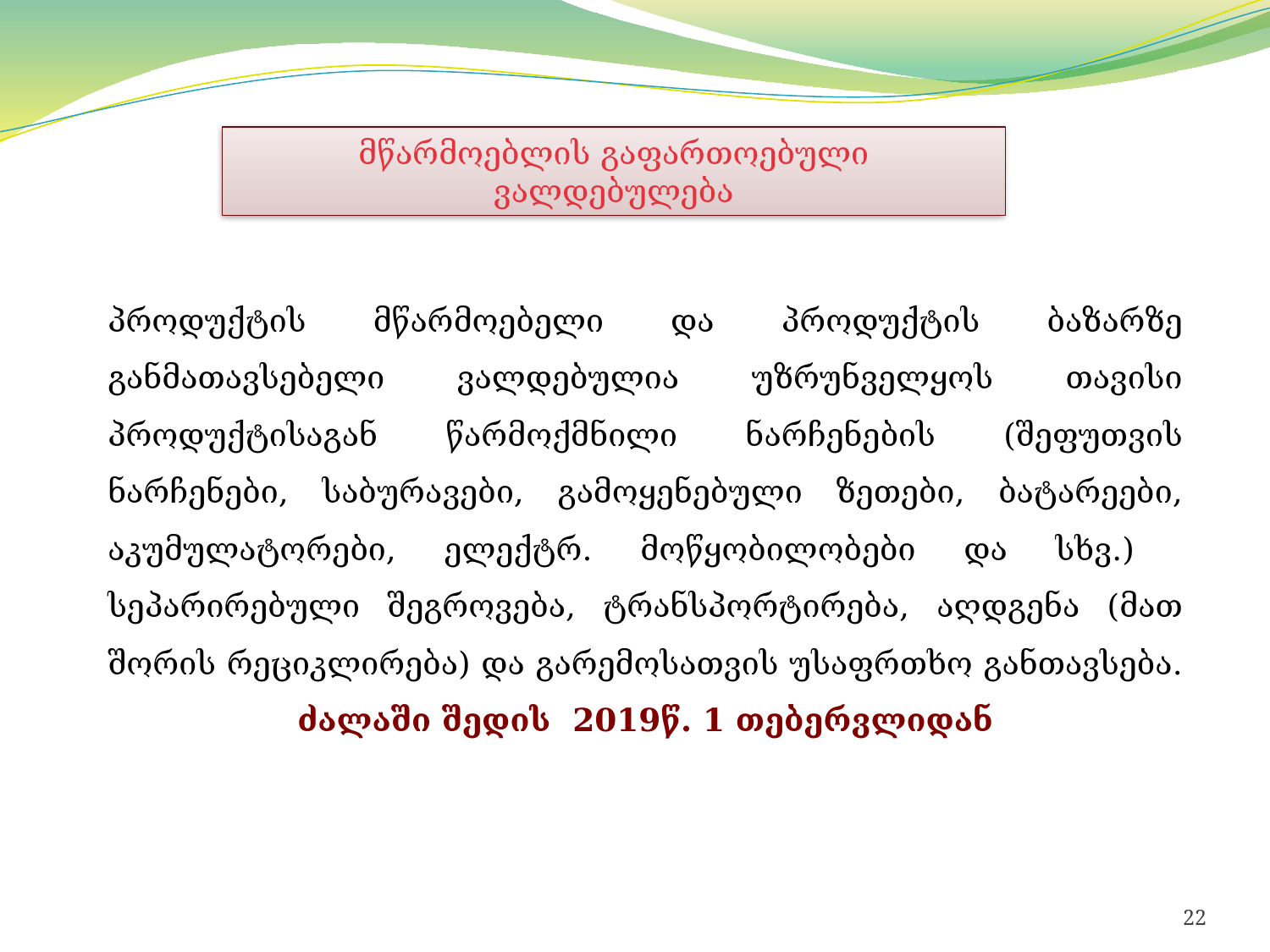

მწარმოებლის გაფართოებული ვალდებულება
პროდუქტის მწარმოებელი და პროდუქტის ბაზარზე განმათავსებელი ვალდებულია უზრუნველყოს თავისი პროდუქტისაგან წარმოქმნილი ნარჩენების (შეფუთვის ნარჩენები, საბურავები, გამოყენებული ზეთები, ბატარეები, აკუმულატორები, ელექტრ. მოწყობილობები და სხვ.)  სეპარირებული შეგროვება, ტრანსპორტირება, აღდგენა (მათ შორის რეციკლირება) და გარემოსათვის უსაფრთხო განთავსება.
ძალაში შედის  2019წ. 1 თებერვლიდან
22